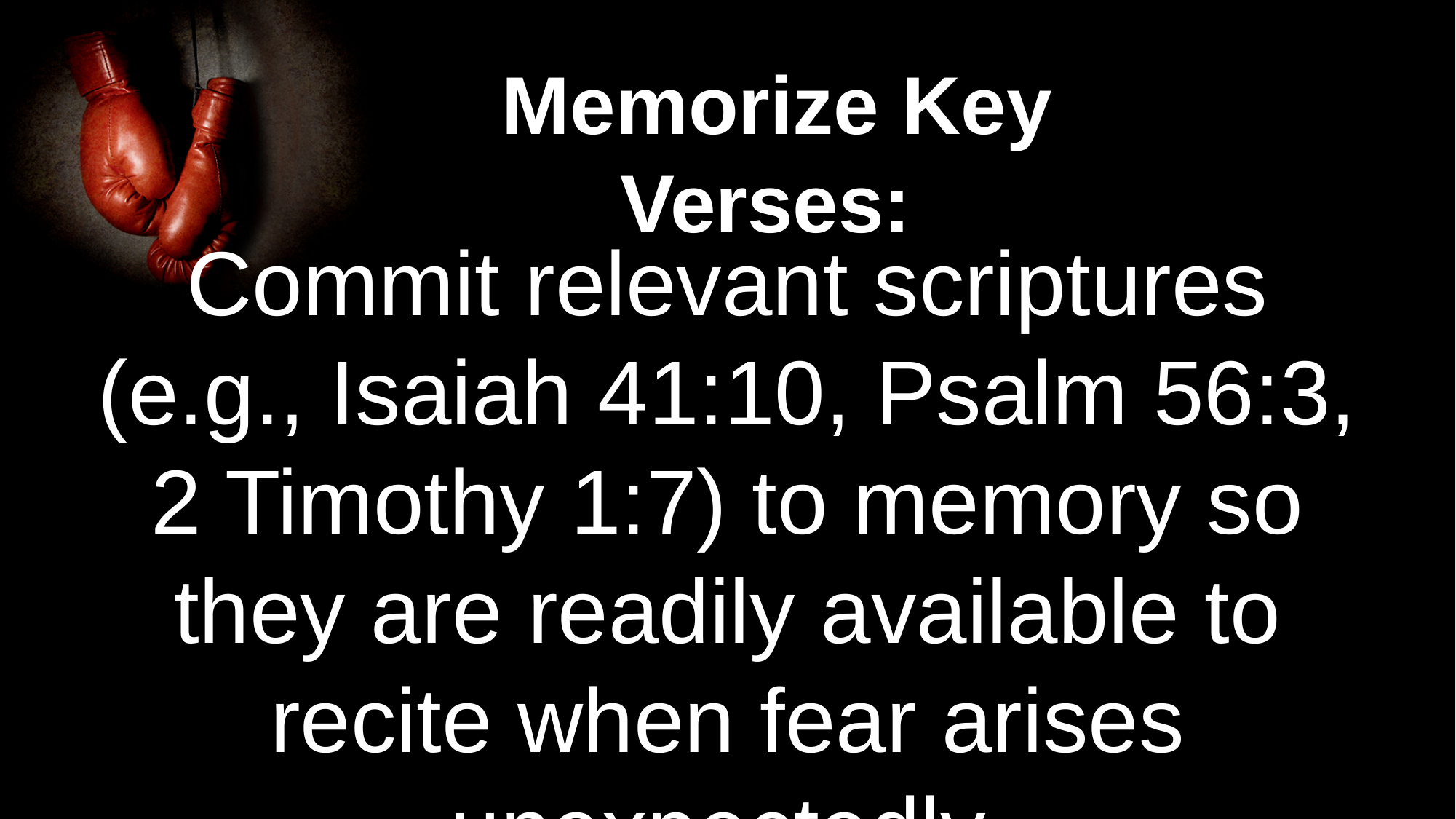

Memorize Key Verses:
Commit relevant scriptures (e.g., Isaiah 41:10, Psalm 56:3, 2 Timothy 1:7) to memory so they are readily available to recite when fear arises unexpectedly.